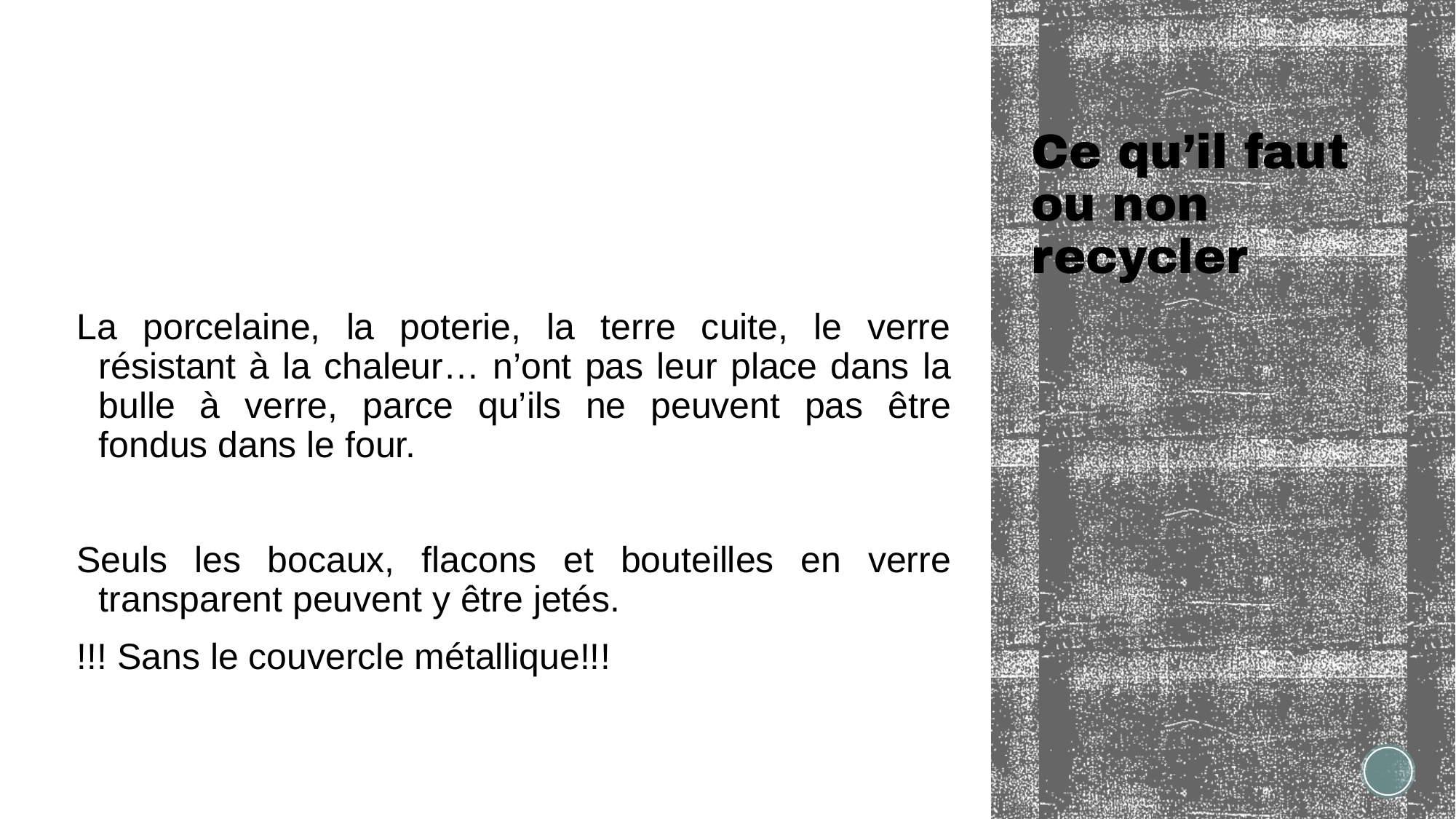

# Ce qu’il faut ou non recycler
La porcelaine, la poterie, la terre cuite, le verre résistant à la chaleur… n’ont pas leur place dans la bulle à verre, parce qu’ils ne peuvent pas être fondus dans le four.

Seuls les bocaux, flacons et bouteilles en verre transparent peuvent y être jetés.
!!! Sans le couvercle métallique!!!